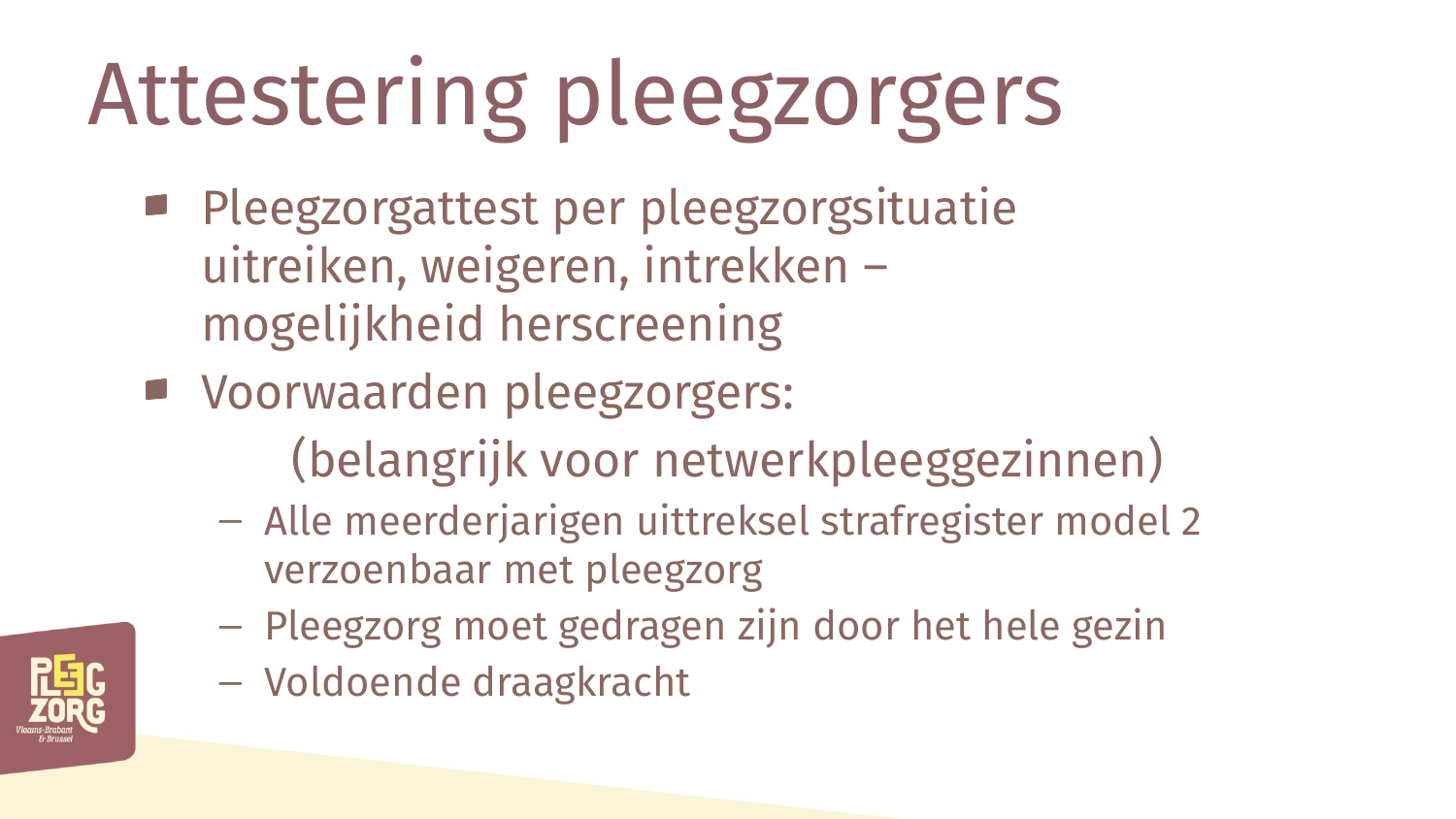

# Attestering pleegzorgers
Pleegzorgattest per pleegzorgsituatie
uitreiken, weigeren, intrekken –
mogelijkheid herscreening
Voorwaarden pleegzorgers:
	(belangrijk voor netwerkpleeggezinnen)
Alle meerderjarigen uittreksel strafregister model 2 verzoenbaar met pleegzorg
Pleegzorg moet gedragen zijn door het hele gezin
Voldoende draagkracht